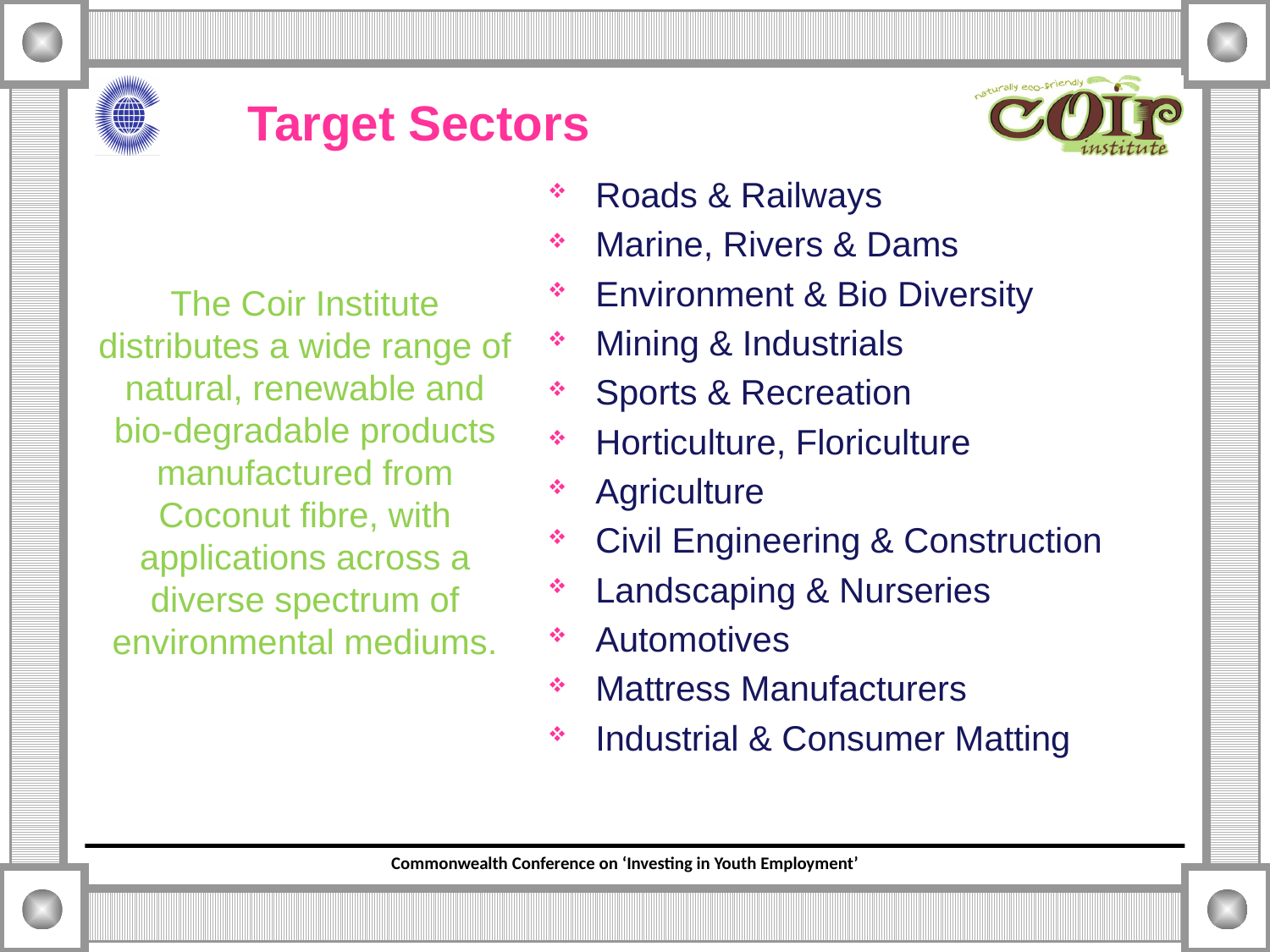

# Target Sectors
Roads & Railways
Marine, Rivers & Dams
Environment & Bio Diversity
Mining & Industrials
Sports & Recreation
Horticulture, Floriculture
Agriculture
Civil Engineering & Construction
Landscaping & Nurseries
Automotives
Mattress Manufacturers
Industrial & Consumer Matting
The Coir Institute distributes a wide range of natural, renewable and bio-degradable products manufactured from Coconut fibre, with applications across a diverse spectrum of environmental mediums.